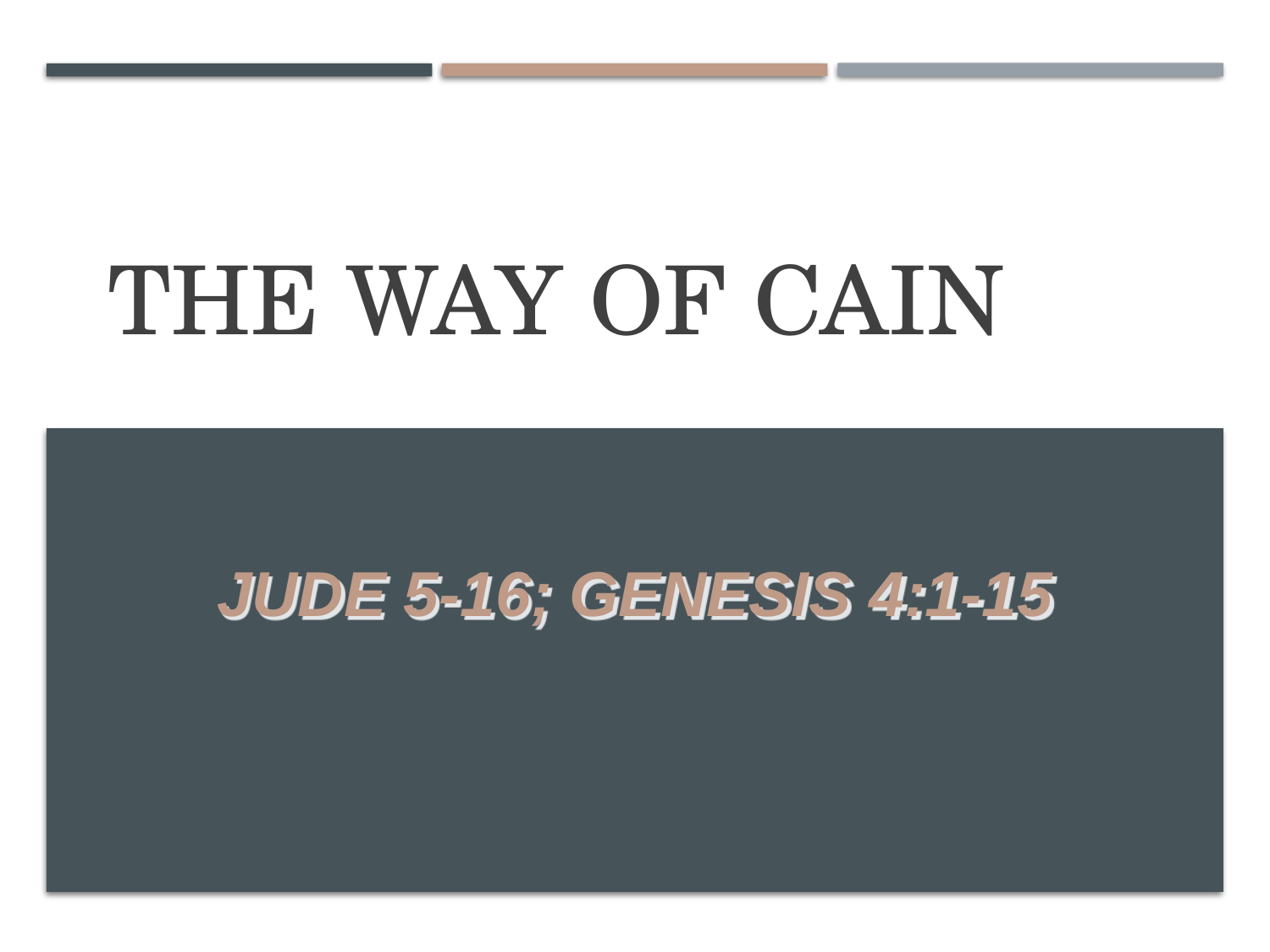

# The Way Of Cain
Jude 5-16; Genesis 4:1-15